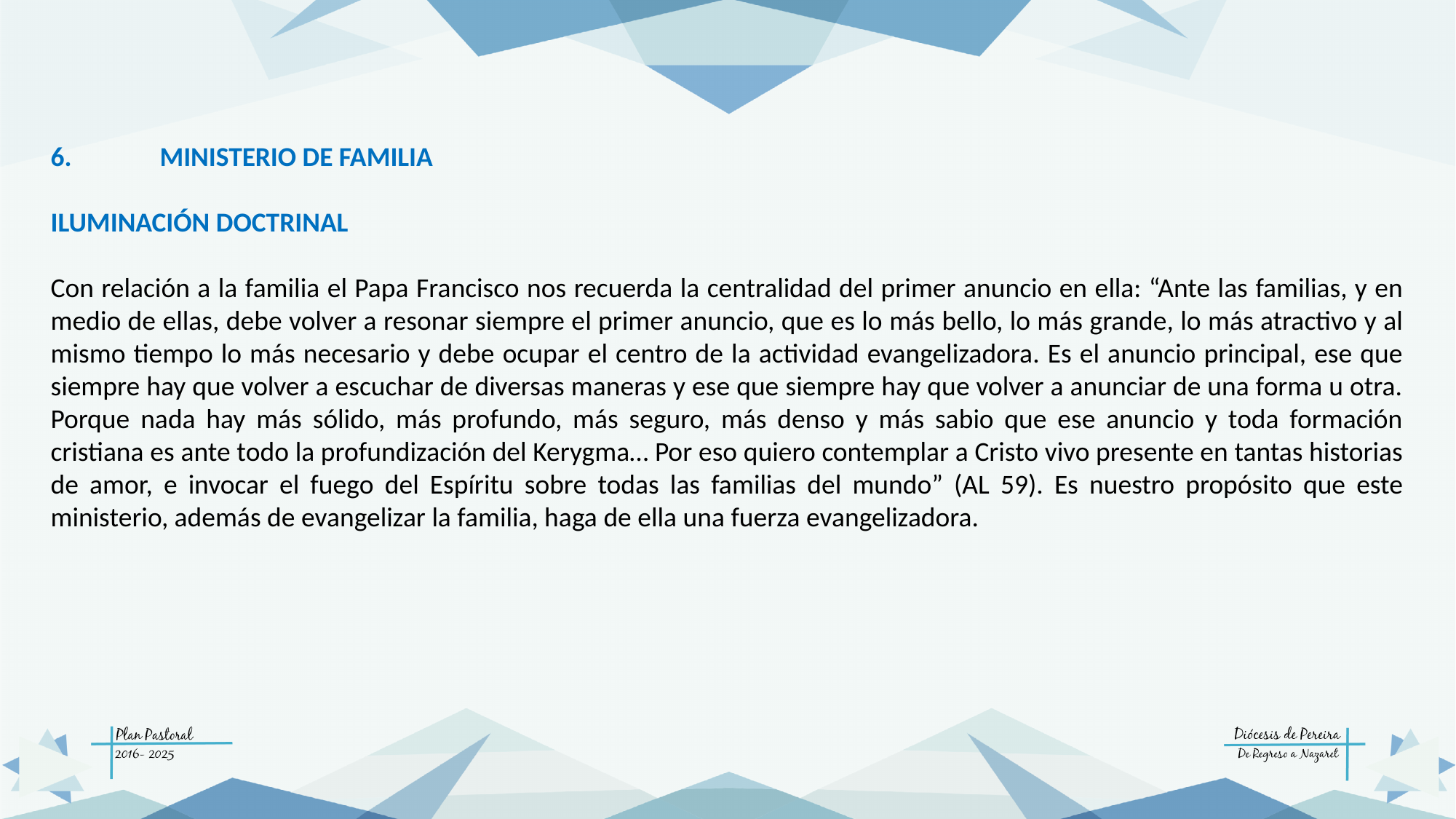

6.	MINISTERIO DE FAMILIA

ILUMINACIÓN DOCTRINAL

Con relación a la familia el Papa Francisco nos recuerda la centralidad del primer anuncio en ella: “Ante las familias, y en medio de ellas, debe volver a resonar siempre el primer anuncio, que es lo más bello, lo más grande, lo más atractivo y al mismo tiempo lo más necesario y debe ocupar el centro de la actividad evangelizadora. Es el anuncio principal, ese que siempre hay que volver a escuchar de diversas maneras y ese que siempre hay que volver a anunciar de una forma u otra. Porque nada hay más sólido, más profundo, más seguro, más denso y más sabio que ese anuncio y toda formación cristiana es ante todo la profundización del Kerygma… Por eso quiero contemplar a Cristo vivo presente en tantas historias de amor, e invocar el fuego del Espíritu sobre todas las familias del mundo” (AL 59). Es nuestro propósito que este ministerio, además de evangelizar la familia, haga de ella una fuerza evangelizadora.